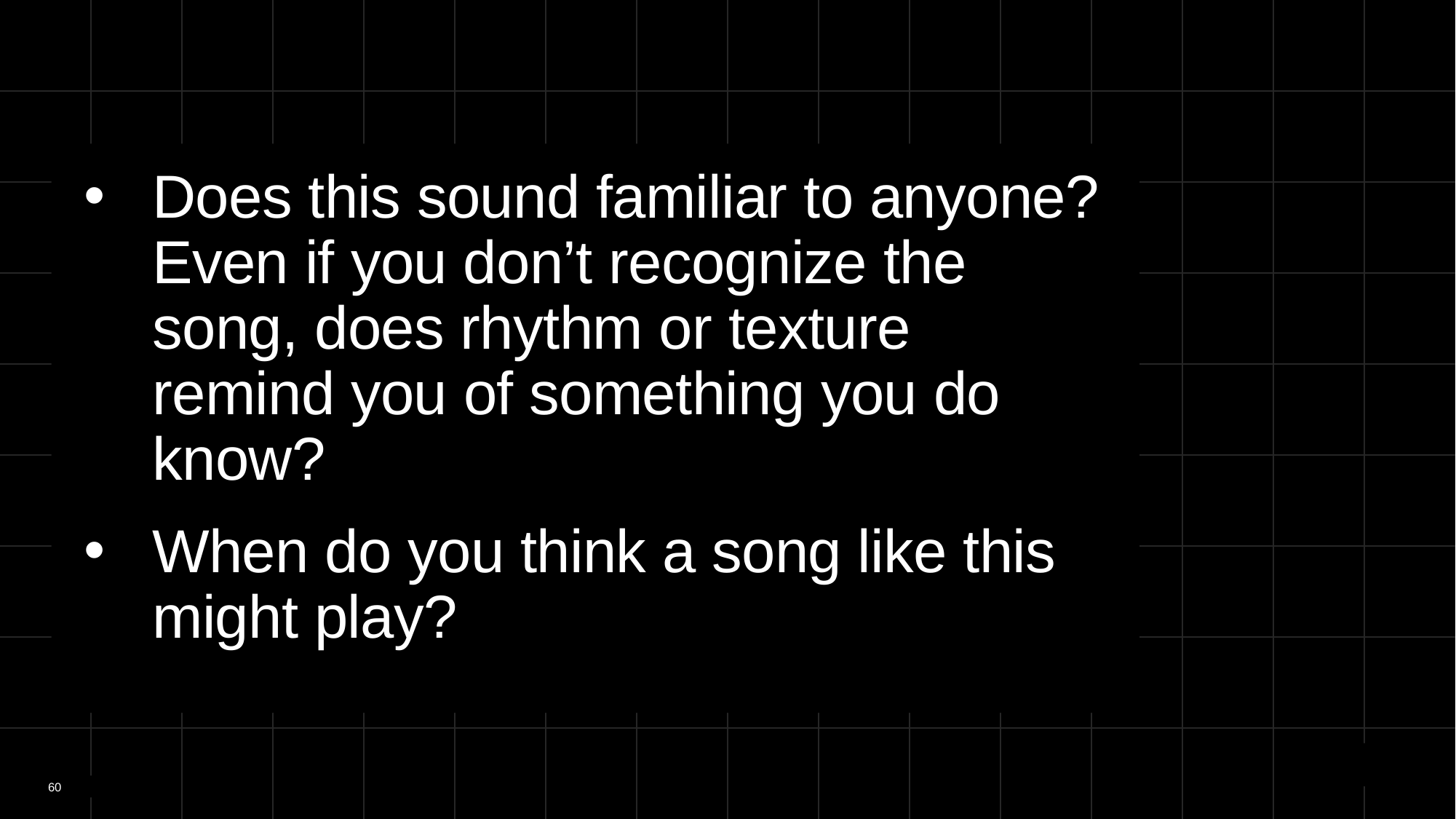

Does this sound familiar to anyone? Even if you don’t recognize the song, does rhythm or texture remind you of something you do know?
When do you think a song like this might play?

60